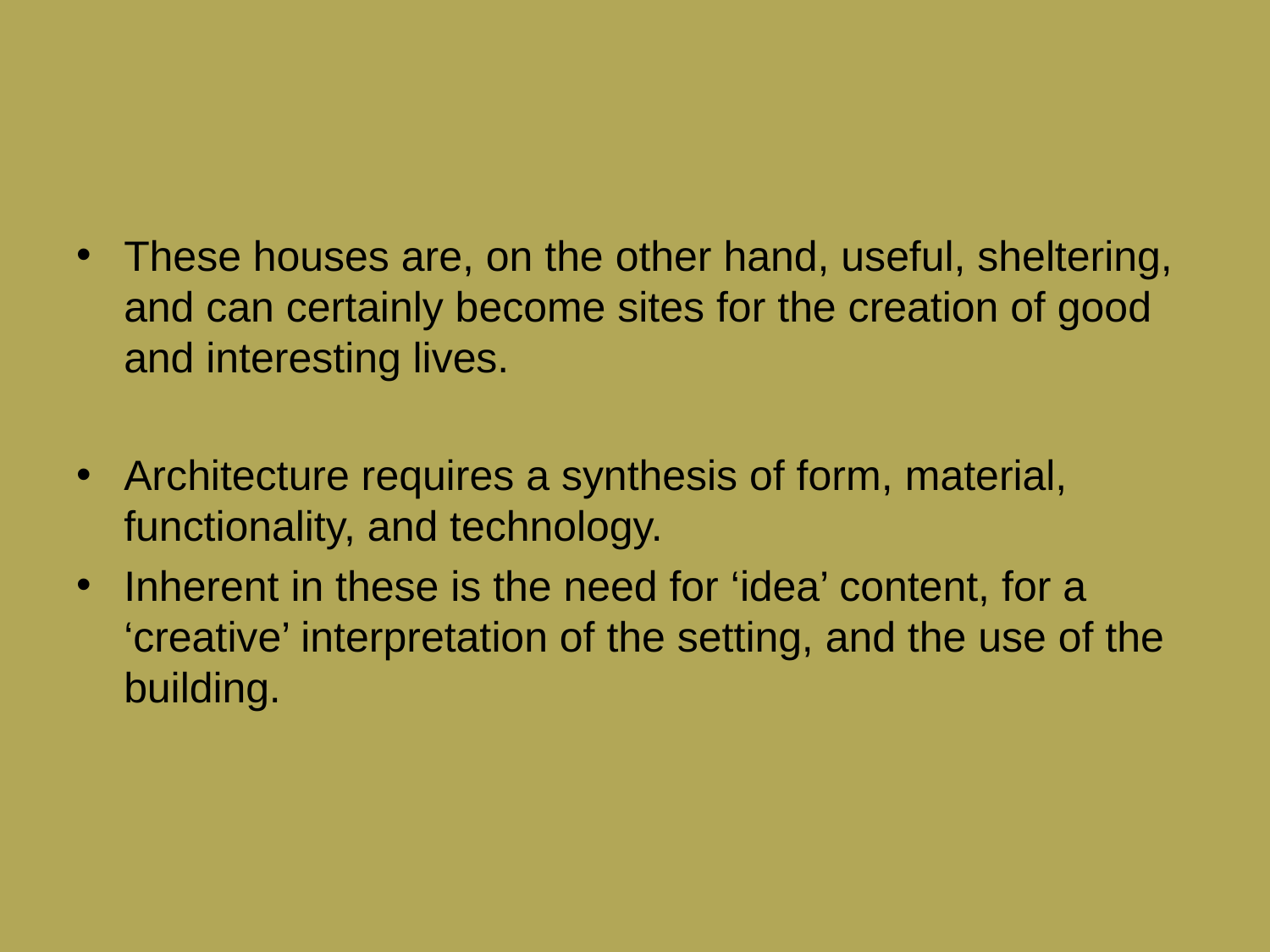

#
These houses are, on the other hand, useful, sheltering, and can certainly become sites for the creation of good and interesting lives.

Architecture requires a synthesis of form, material, functionality, and technology.
Inherent in these is the need for ‘idea’ content, for a ‘creative’ interpretation of the setting, and the use of the building.